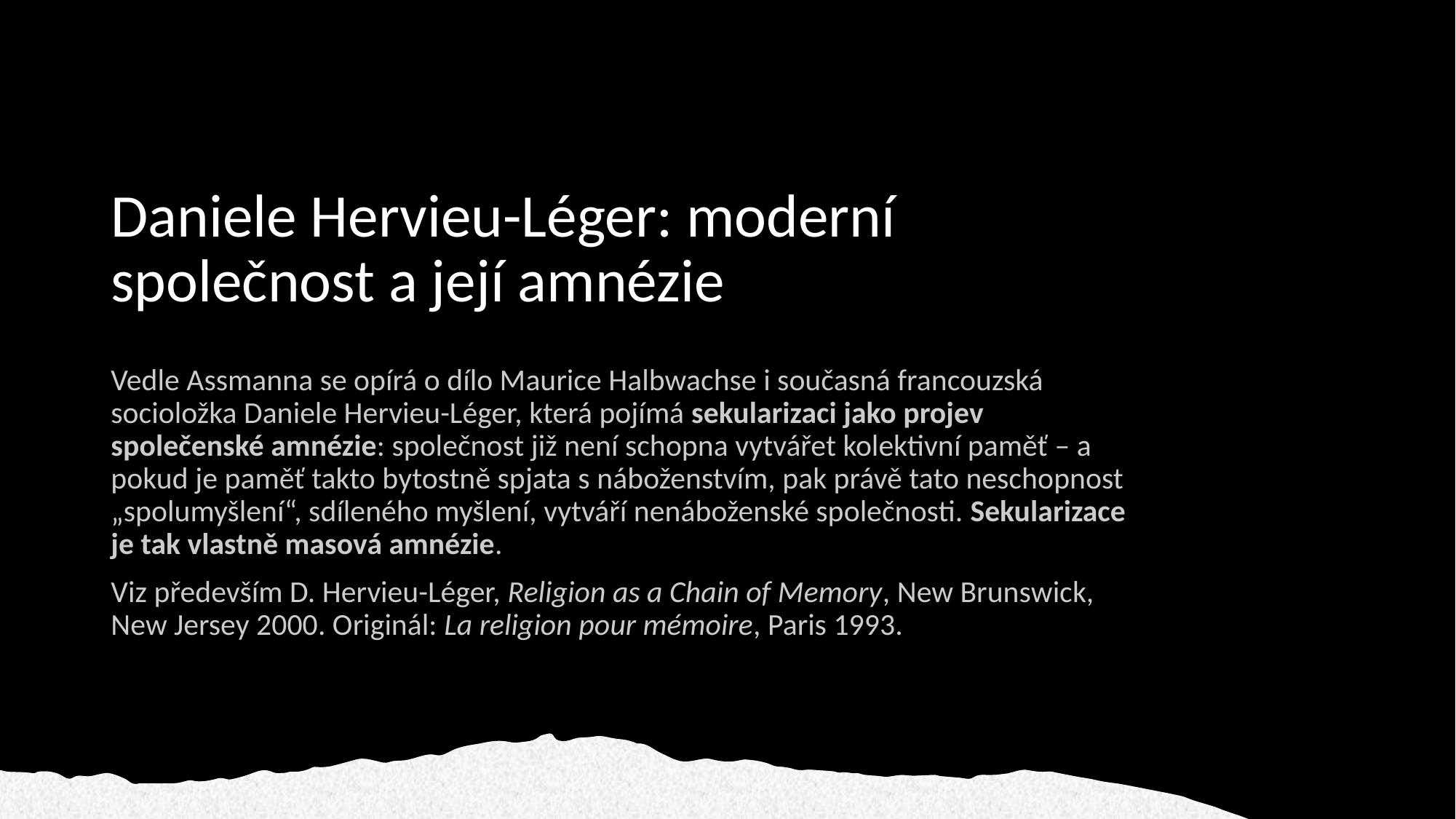

# Daniele Hervieu-Léger: moderní společnost a její amnézie
Vedle Assmanna se opírá o dílo Maurice Halbwachse i současná francouzská socioložka Daniele Hervieu-Léger, která pojímá sekularizaci jako projev společenské amnézie: společnost již není schopna vytvářet kolektivní paměť – a pokud je paměť takto bytostně spjata s náboženstvím, pak právě tato neschopnost „spolumyšlení“, sdíleného myšlení, vytváří nenáboženské společnosti. Sekularizace je tak vlastně masová amnézie.
Viz především D. Hervieu-Léger, Religion as a Chain of Memory, New Brunswick, New Jersey 2000. Originál: La religion pour mémoire, Paris 1993.